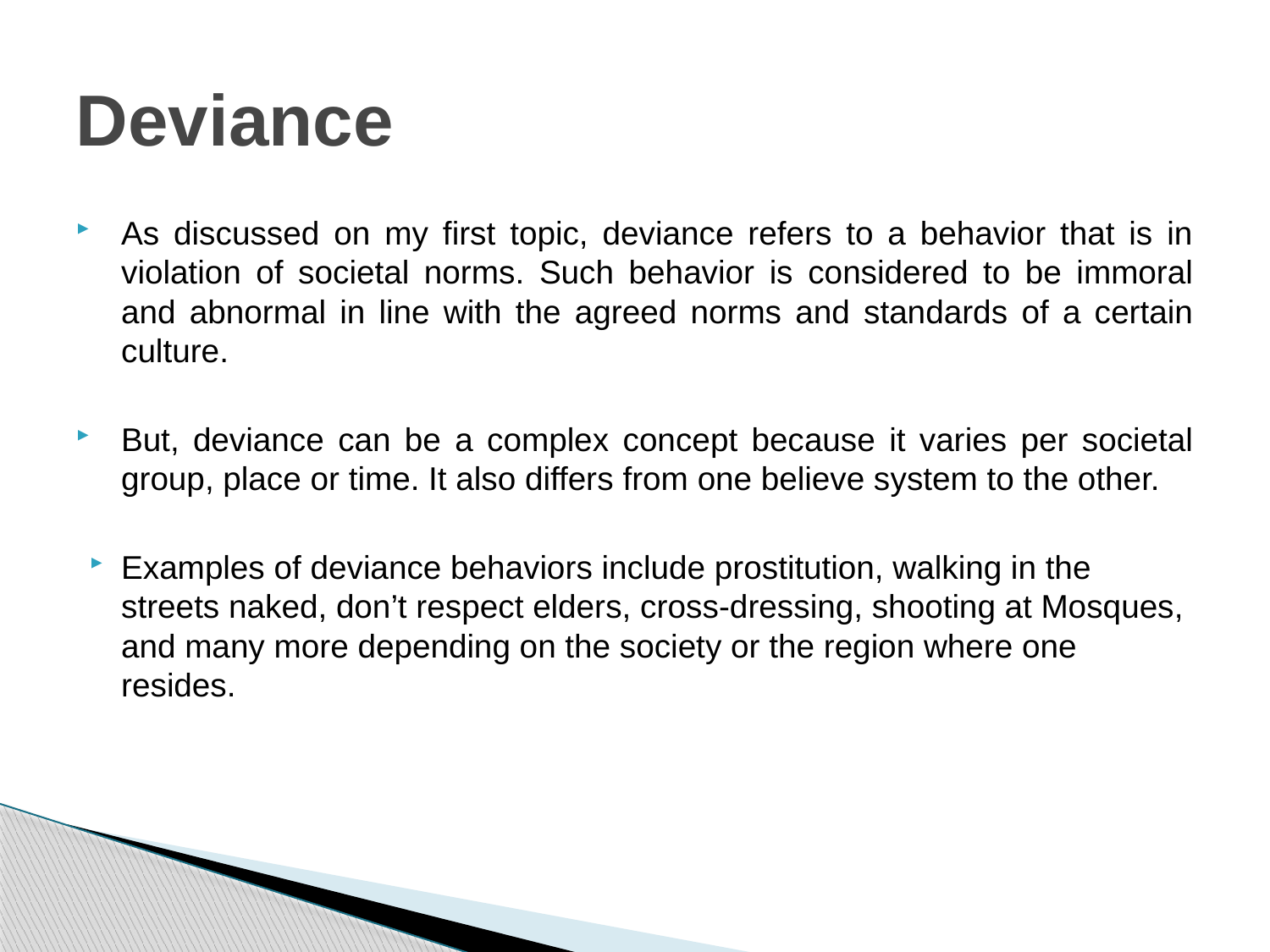

# Deviance
As discussed on my first topic, deviance refers to a behavior that is in violation of societal norms. Such behavior is considered to be immoral and abnormal in line with the agreed norms and standards of a certain culture.

But, deviance can be a complex concept because it varies per societal group, place or time. It also differs from one believe system to the other.

Examples of deviance behaviors include prostitution, walking in the streets naked, don’t respect elders, cross-dressing, shooting at Mosques, and many more depending on the society or the region where one resides.